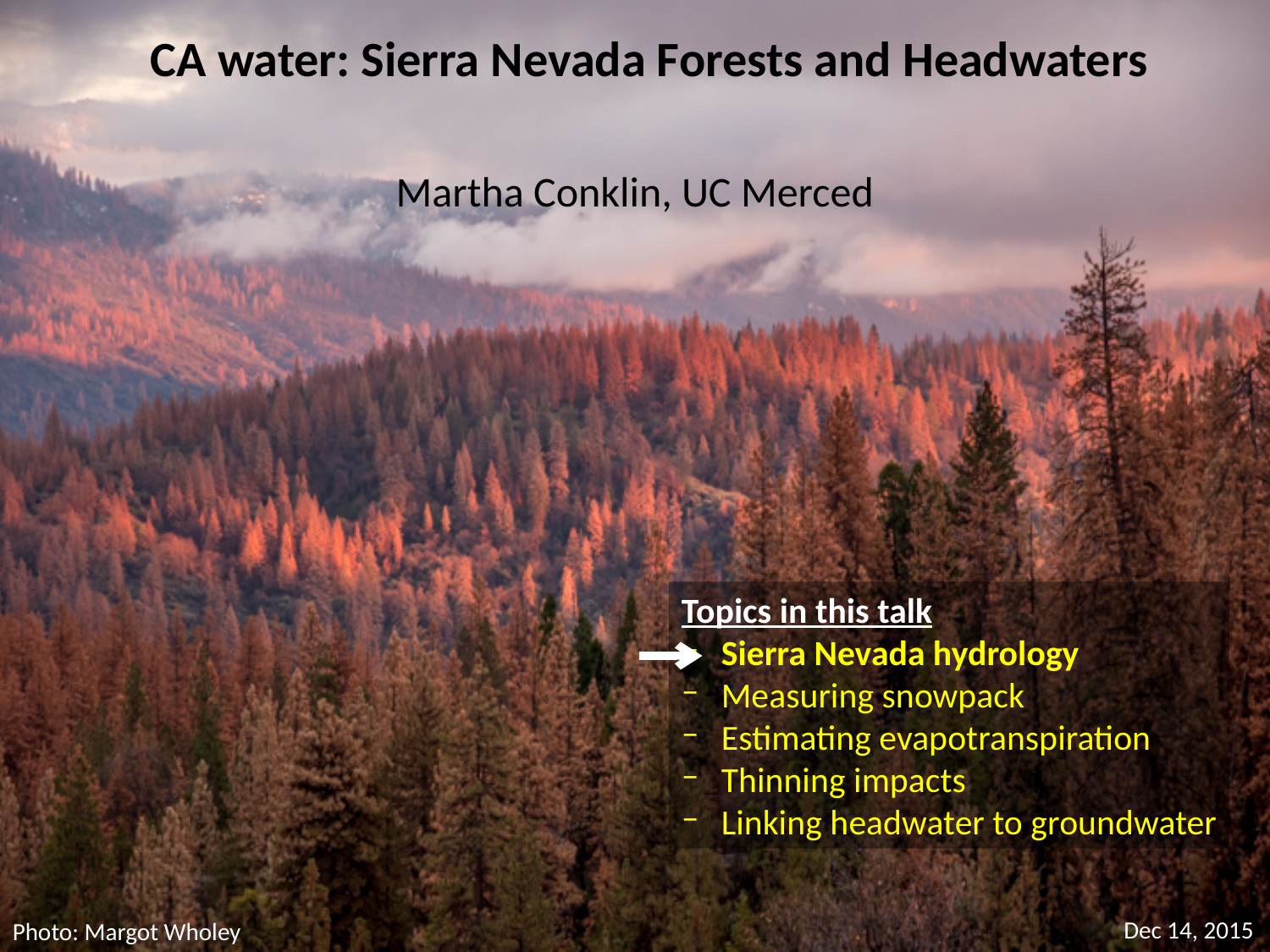

CA water: Sierra Nevada Forests and Headwaters
Martha Conklin, UC Merced
Topics in this talk
Sierra Nevada hydrology
Measuring snowpack
Estimating evapotranspiration
Thinning impacts
Linking headwater to groundwater
Dec 14, 2015
Photo: Margot Wholey